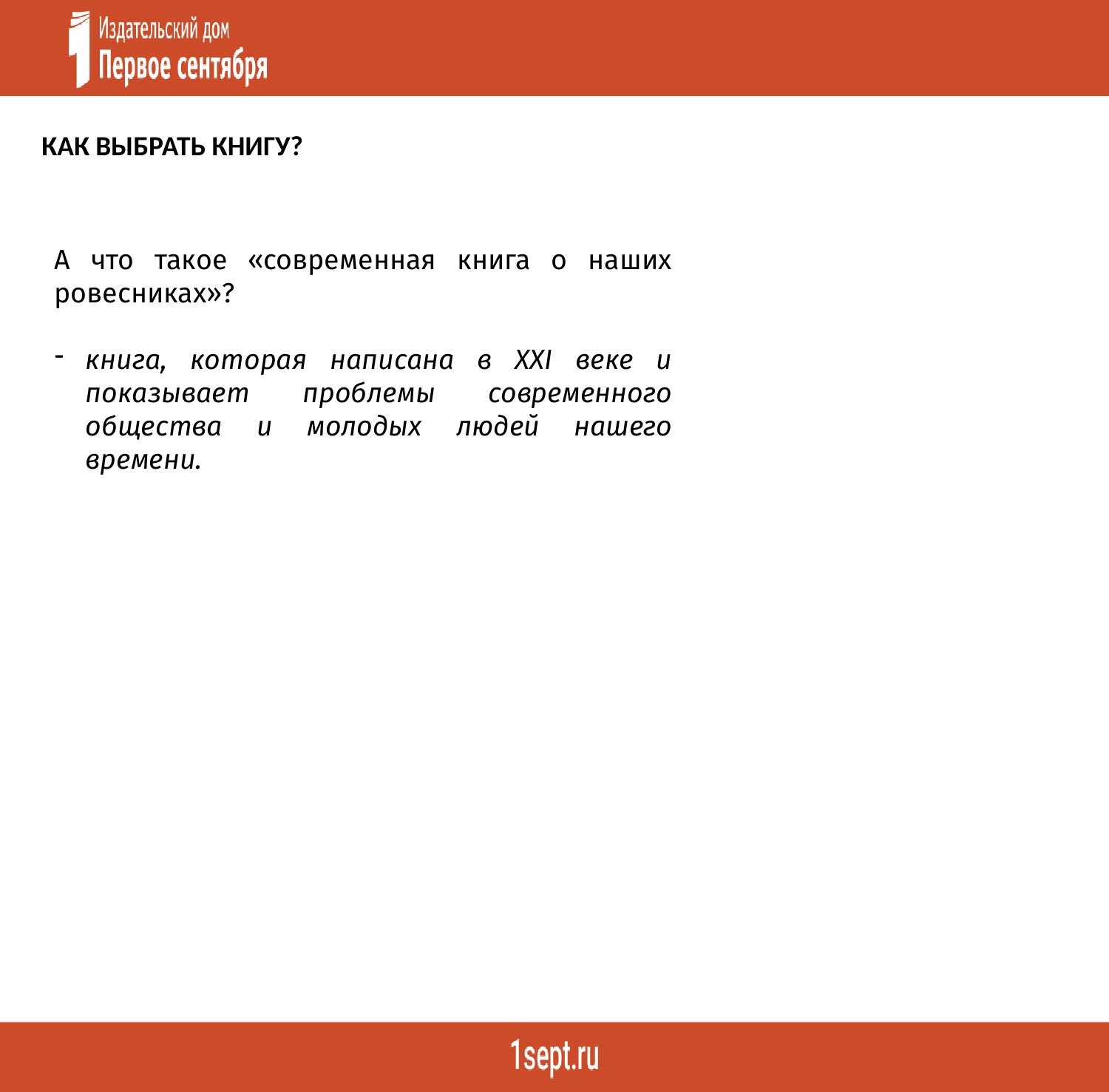

# КАК ВЫБРАТЬ КНИГУ?
А что такое «современная книга о наших ровесниках»?

книга, которая написана в XXI веке и показывает проблемы современного общества и молодых людей нашего времени.